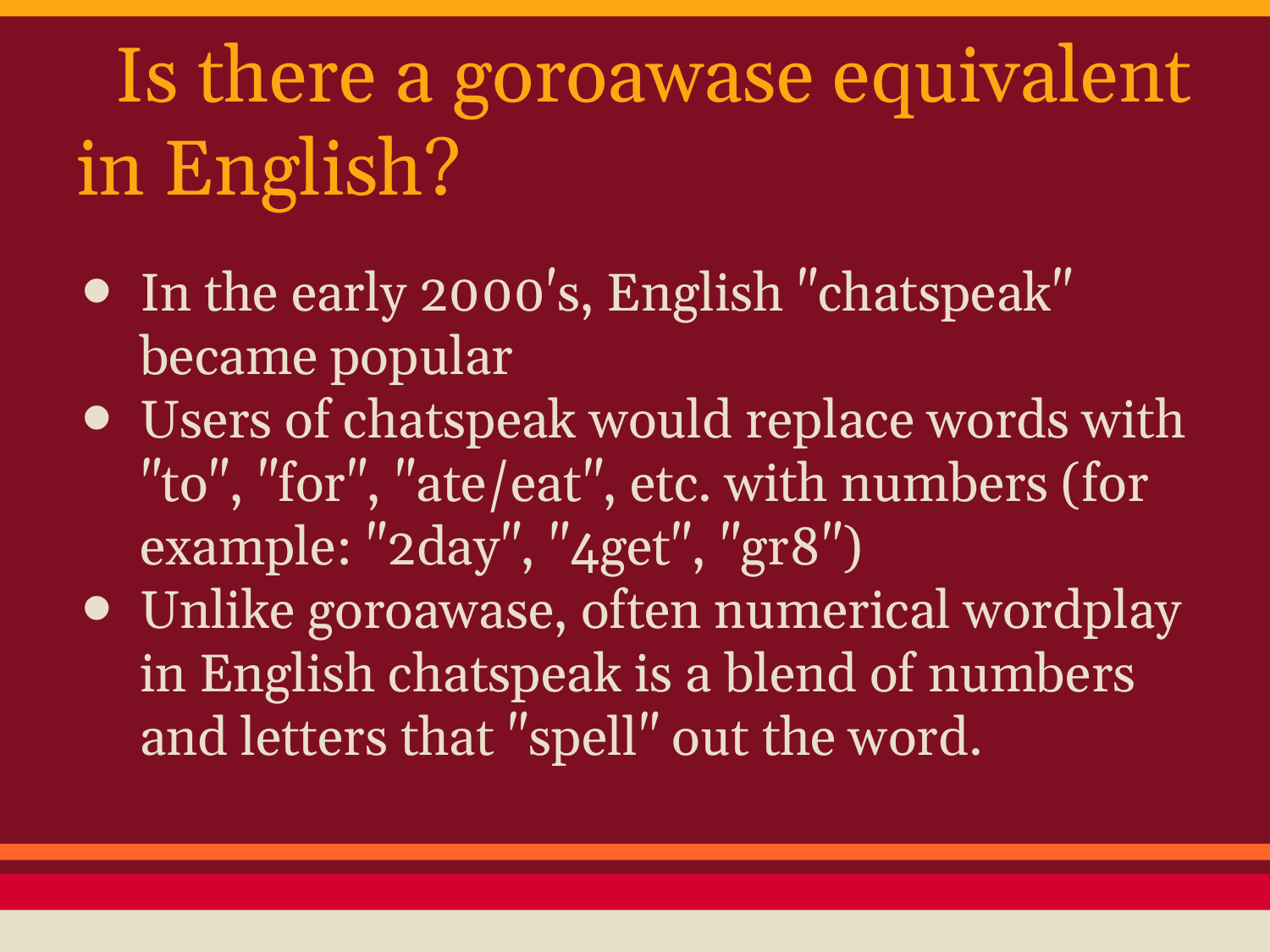

# Is there a goroawase equivalent in English?
In the early 2000's, English "chatspeak" became popular
Users of chatspeak would replace words with "to", "for", "ate/eat", etc. with numbers (for example: "2day", "4get", "gr8")
Unlike goroawase, often numerical wordplay in English chatspeak is a blend of numbers and letters that "spell" out the word.